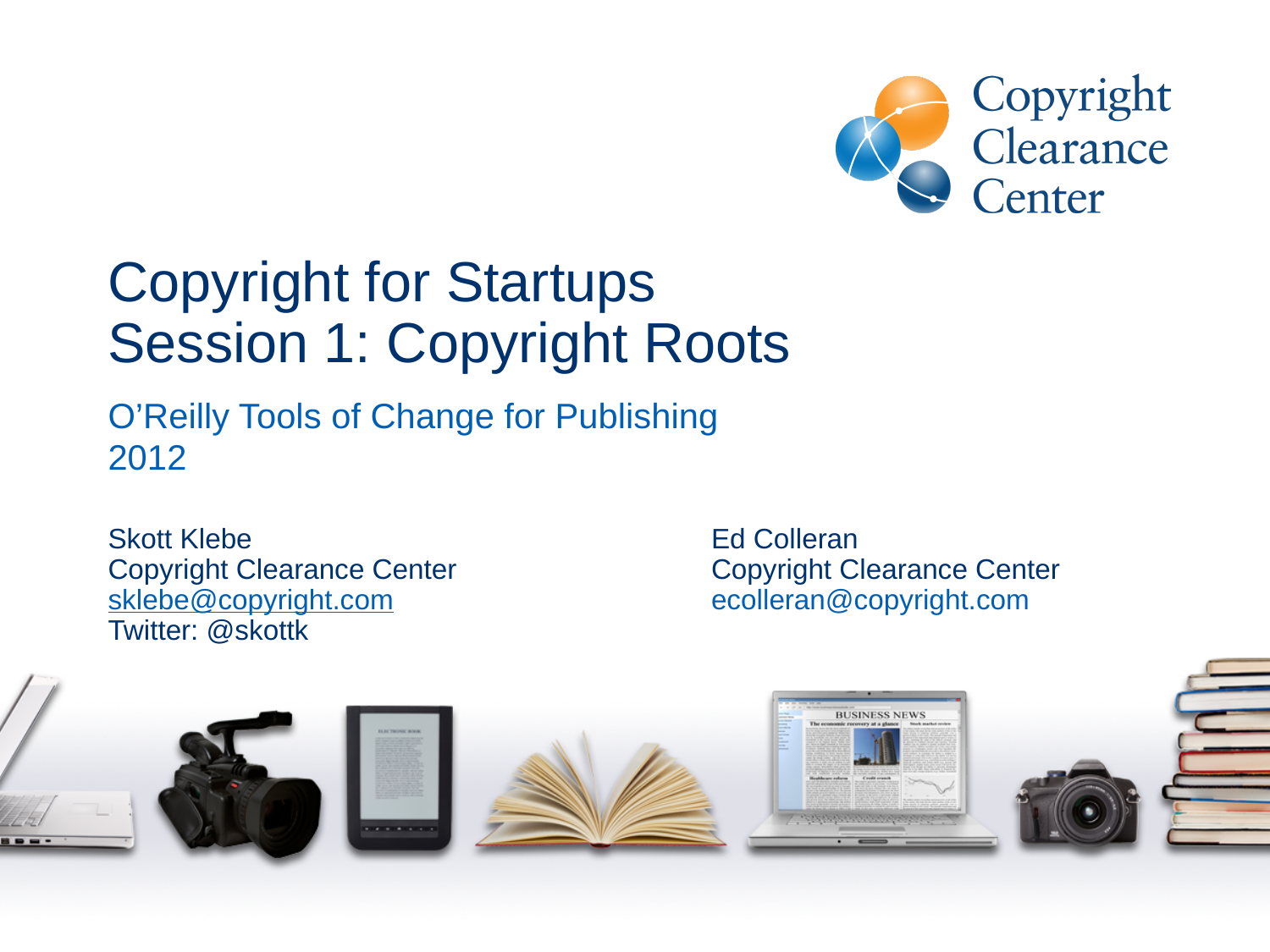

# Copyright for Startups Session 1: Copyright Roots
O’Reilly Tools of Change for Publishing
2012

Skott Klebe
Copyright Clearance Center
sklebe@copyright.com
Twitter: @skottk
Ed Colleran
Copyright Clearance Center
ecolleran@copyright.com